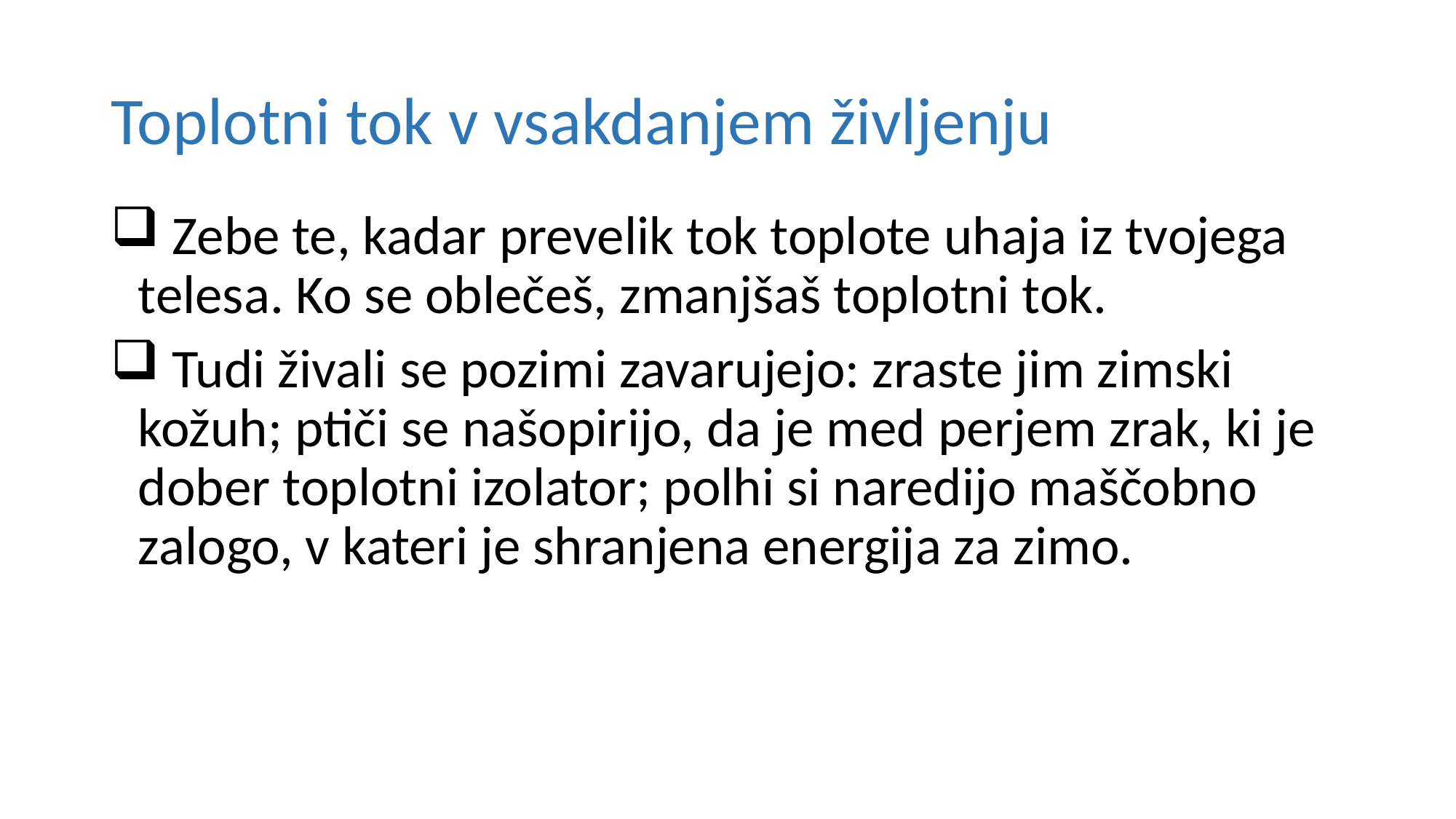

# Toplotni tok v vsakdanjem življenju
 Zebe te, kadar prevelik tok toplote uhaja iz tvojega telesa. Ko se oblečeš, zmanjšaš toplotni tok.
 Tudi živali se pozimi zavarujejo: zraste jim zimski kožuh; ptiči se našopirijo, da je med perjem zrak, ki je dober toplotni izolator; polhi si naredijo maščobno zalogo, v kateri je shranjena energija za zimo.